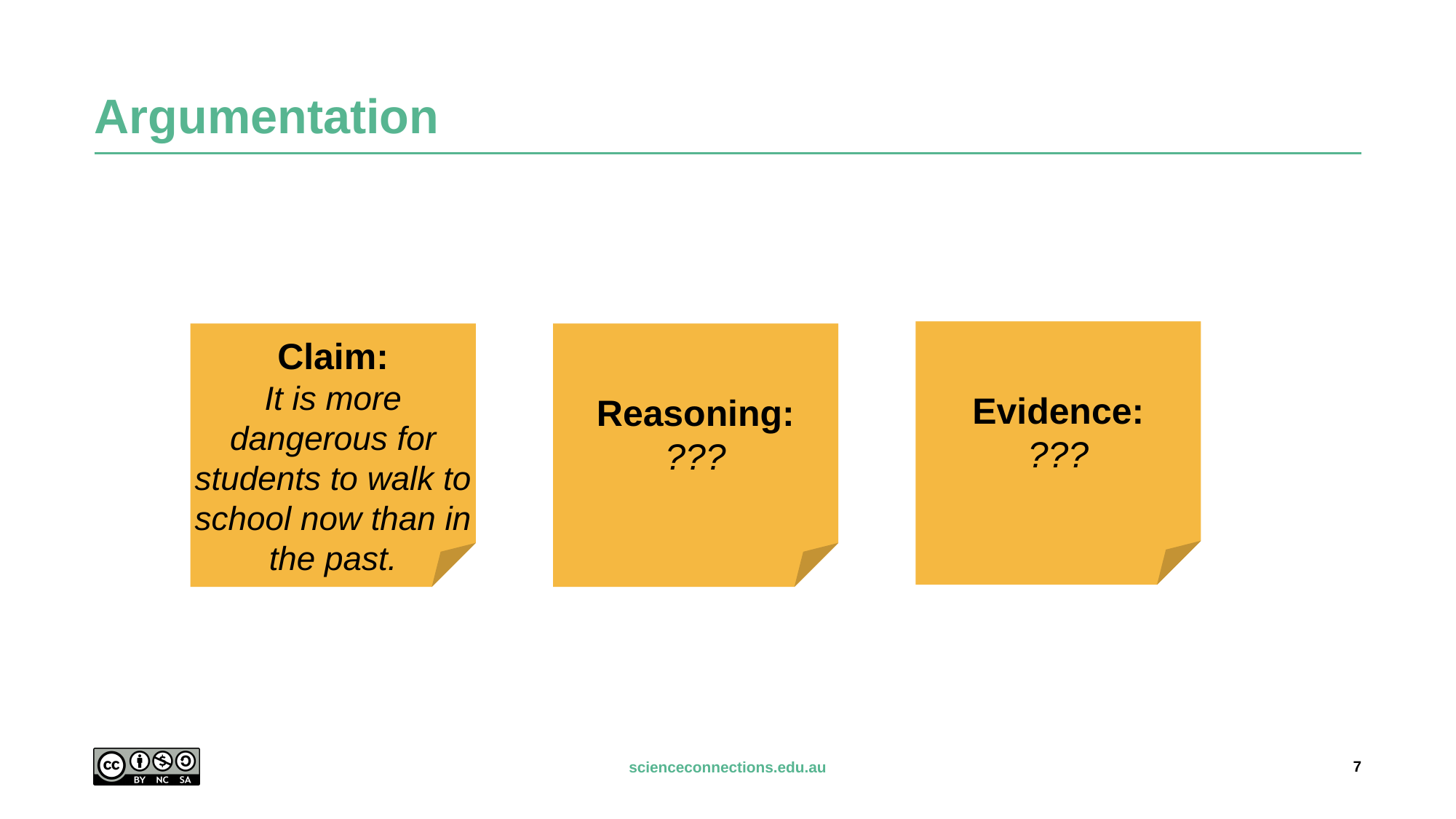

# Argumentation
Evidence:
???
Reasoning:
???

Claim:
It is more dangerous for students to walk to school now than in the past.
7
scienceconnections.edu.au